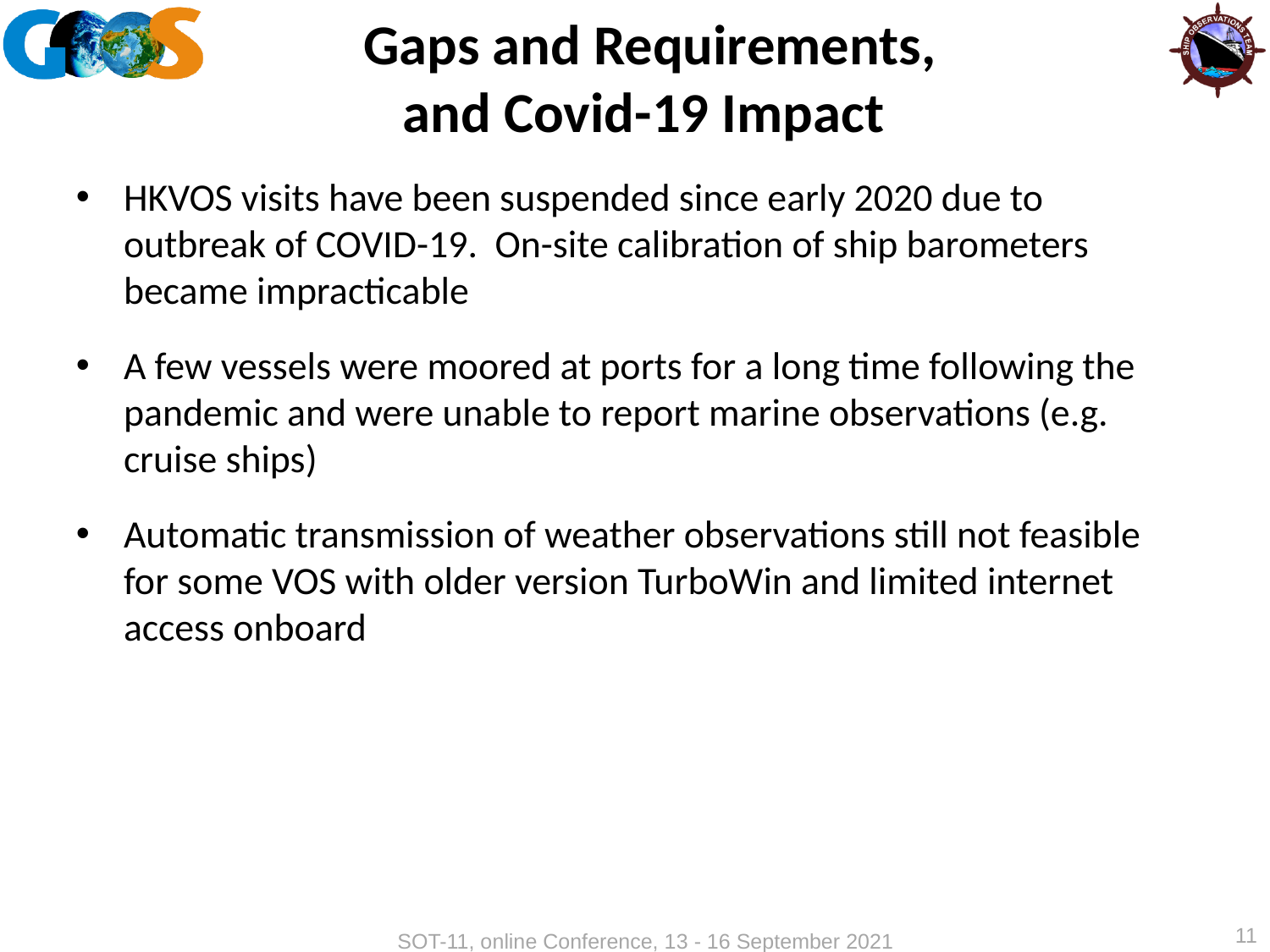

# Gaps and Requirements, and Covid-19 Impact
HKVOS visits have been suspended since early 2020 due to outbreak of COVID-19.  On-site calibration of ship barometers became impracticable
A few vessels were moored at ports for a long time following the pandemic and were unable to report marine observations (e.g. cruise ships)
Automatic transmission of weather observations still not feasible for some VOS with older version TurboWin and limited internet access onboard

11